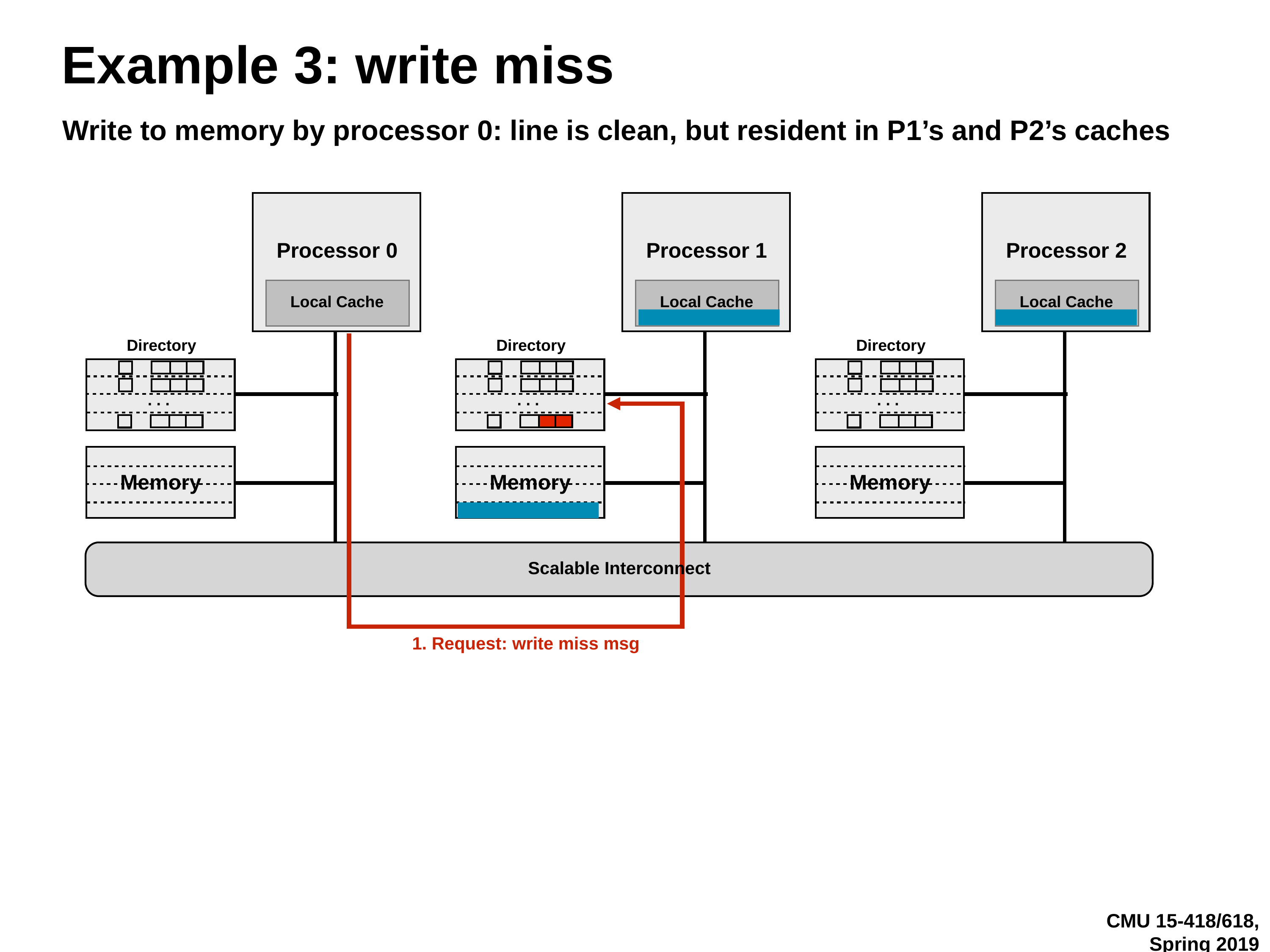

# Example 3: write miss
Write to memory by processor 0: line is clean, but resident in P1’s and P2’s caches

Processor 0

Local Cache

Processor 1

Local Cache

Processor 2

Local Cache

Directory

. . .

Memory

Directory
Directory

. . .
. . .

Memory

Memory

Scalable Interconnect
1. Request: write miss msg